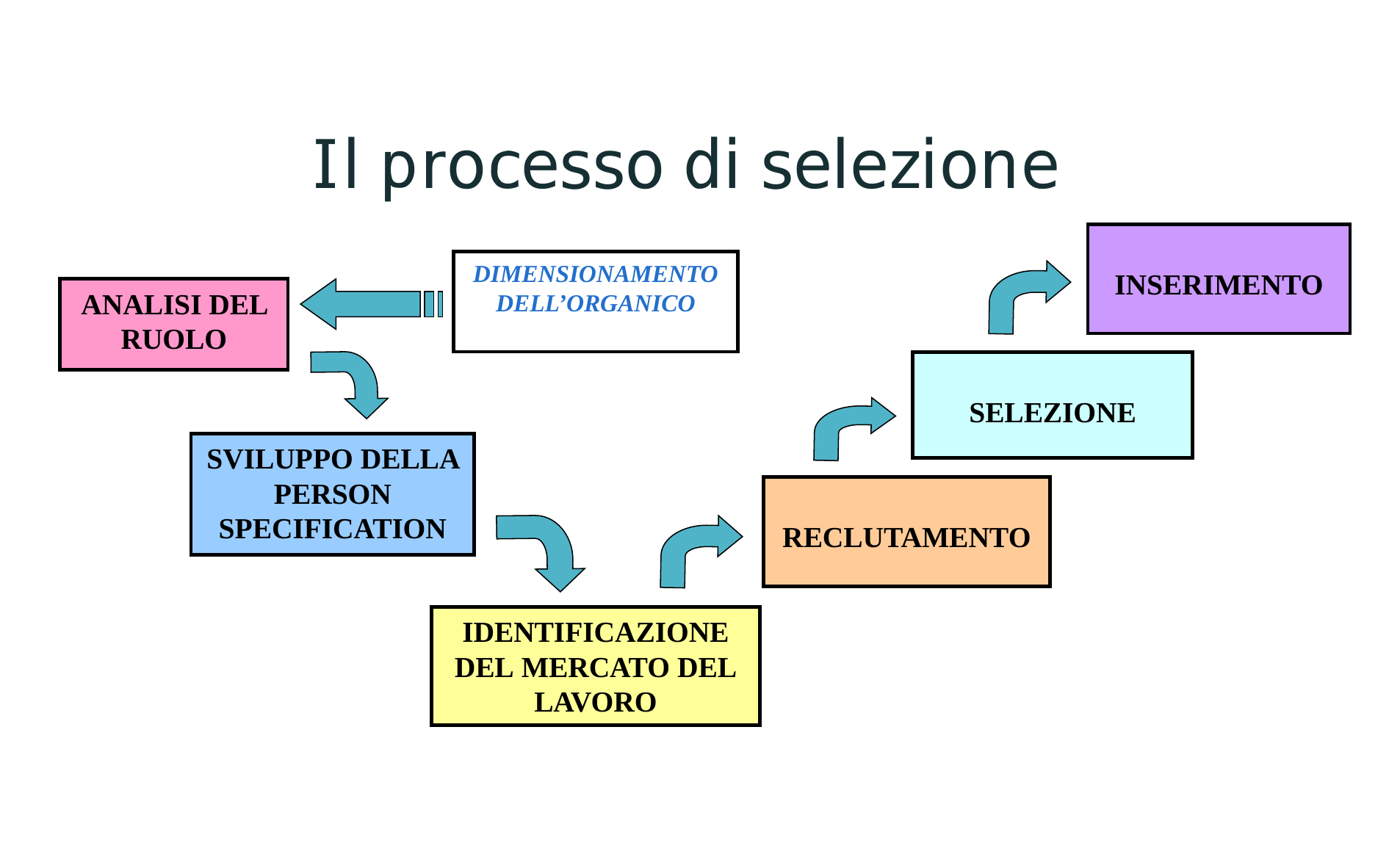

# Il processo di selezione

INSERIMENTO
DIMENSIONAMENTO DELL’ORGANICO

ANALISI DEL RUOLO

SELEZIONE

SVILUPPO DELLA PERSON SPECIFICATION

RECLUTAMENTO

IDENTIFICAZIONE DEL MERCATO DEL LAVORO